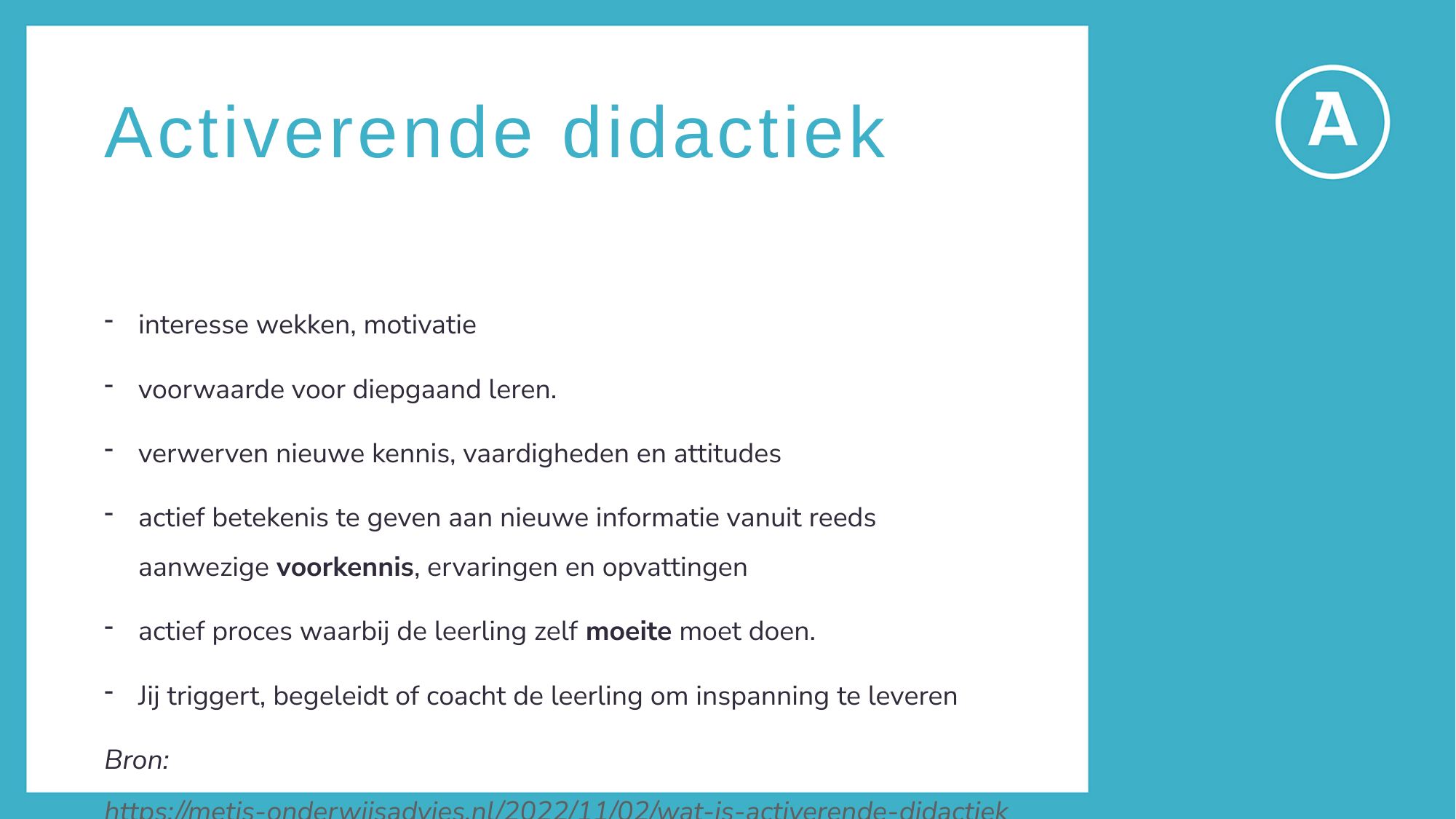

Activerende didactiek

interesse wekken, motivatie
voorwaarde voor diepgaand leren.
verwerven nieuwe kennis, vaardigheden en attitudes
actief betekenis te geven aan nieuwe informatie vanuit reeds aanwezige voorkennis, ervaringen en opvattingen
actief proces waarbij de leerling zelf moeite moet doen.
Jij triggert, begeleidt of coacht de leerling om inspanning te leveren
Bron: https://metis-onderwijsadvies.nl/2022/11/02/wat-is-activerende-didactiek/